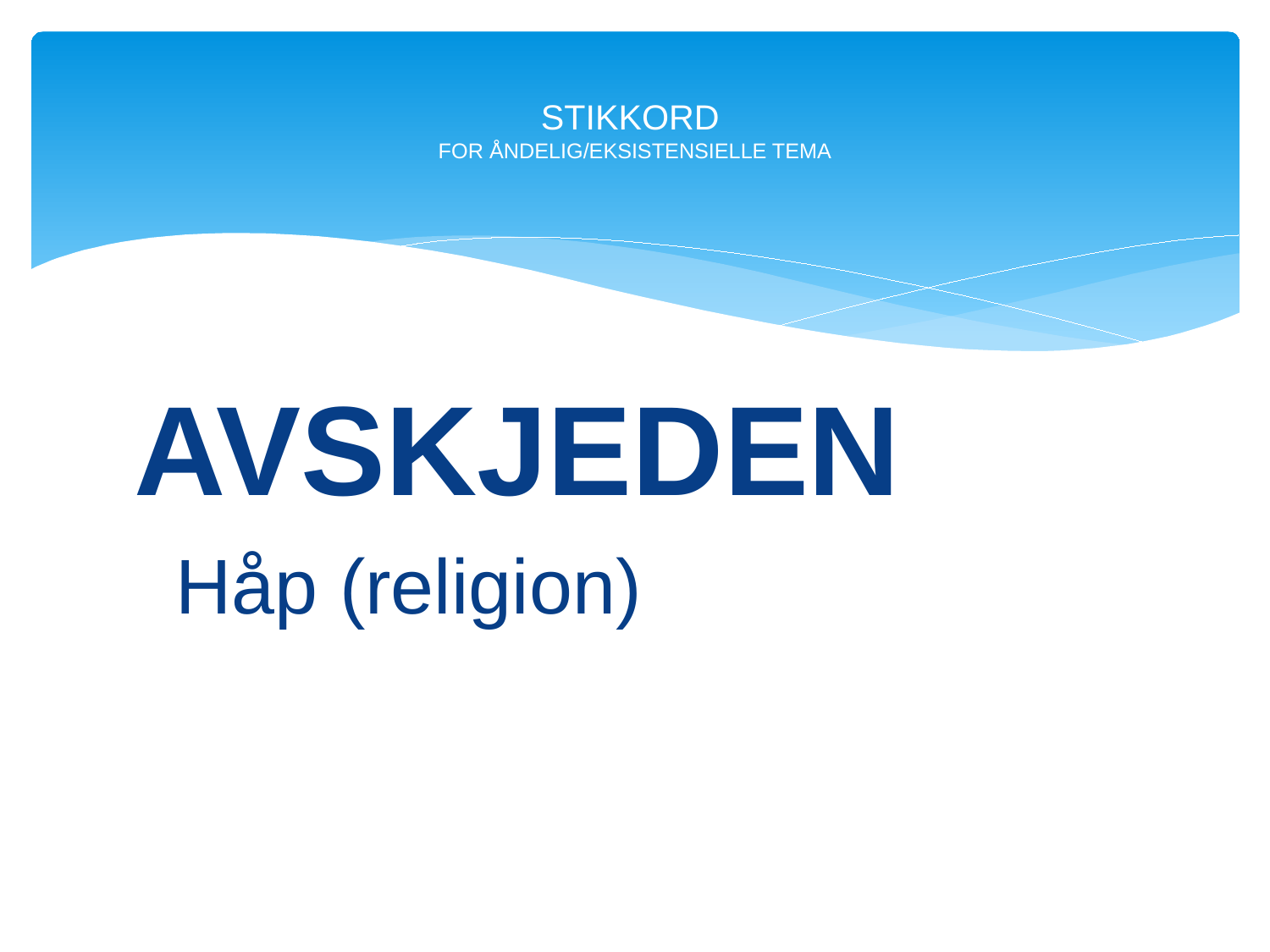

# STIKKORD FOR ÅNDELIG/EKSISTENSIELLE TEMA

AVSKJEDEN
Håp (religion)